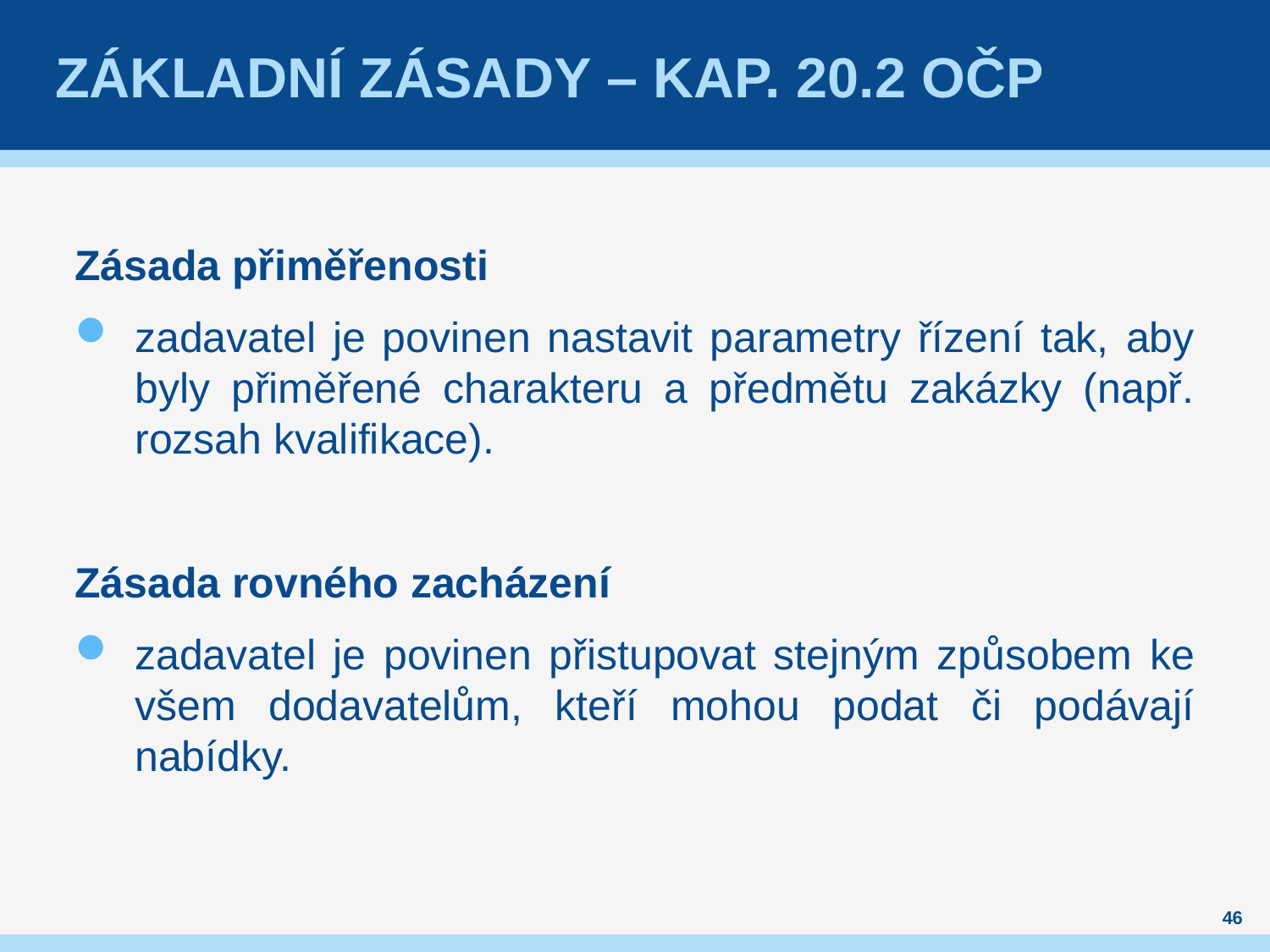

# Základní ZÁSADY – kap. 20.2 OČP

Zásada přiměřenosti
zadavatel je povinen nastavit parametry řízení tak, aby byly přiměřené charakteru a předmětu zakázky (např. rozsah kvalifikace).

Zásada rovného zacházení
zadavatel je povinen přistupovat stejným způsobem ke všem dodavatelům, kteří mohou podat či podávají nabídky.

46